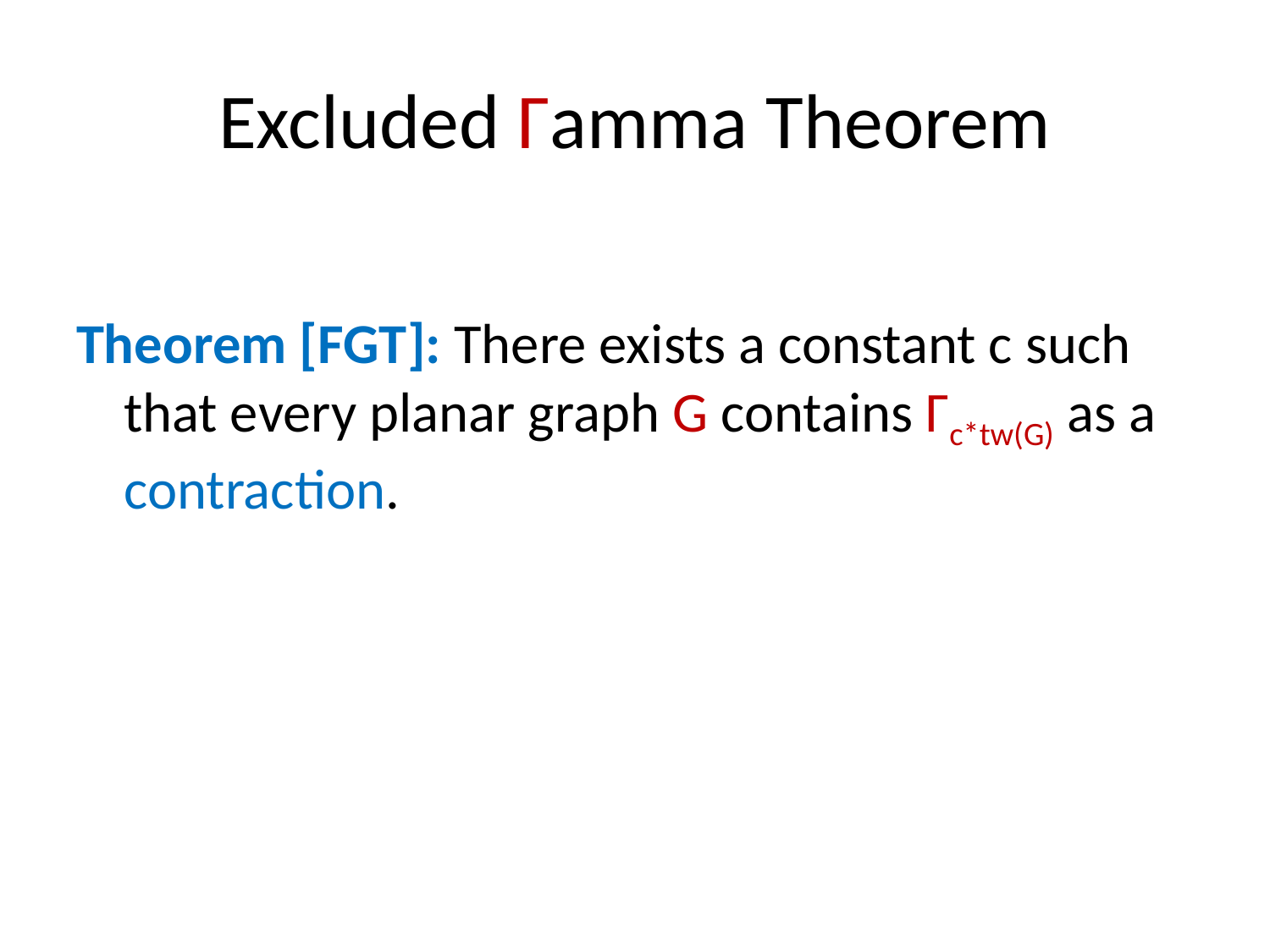

# Excluded Γamma Theorem

Theorem [FGT]: There exists a constant c such that every planar graph G contains Γc*tw(G) as a contraction.